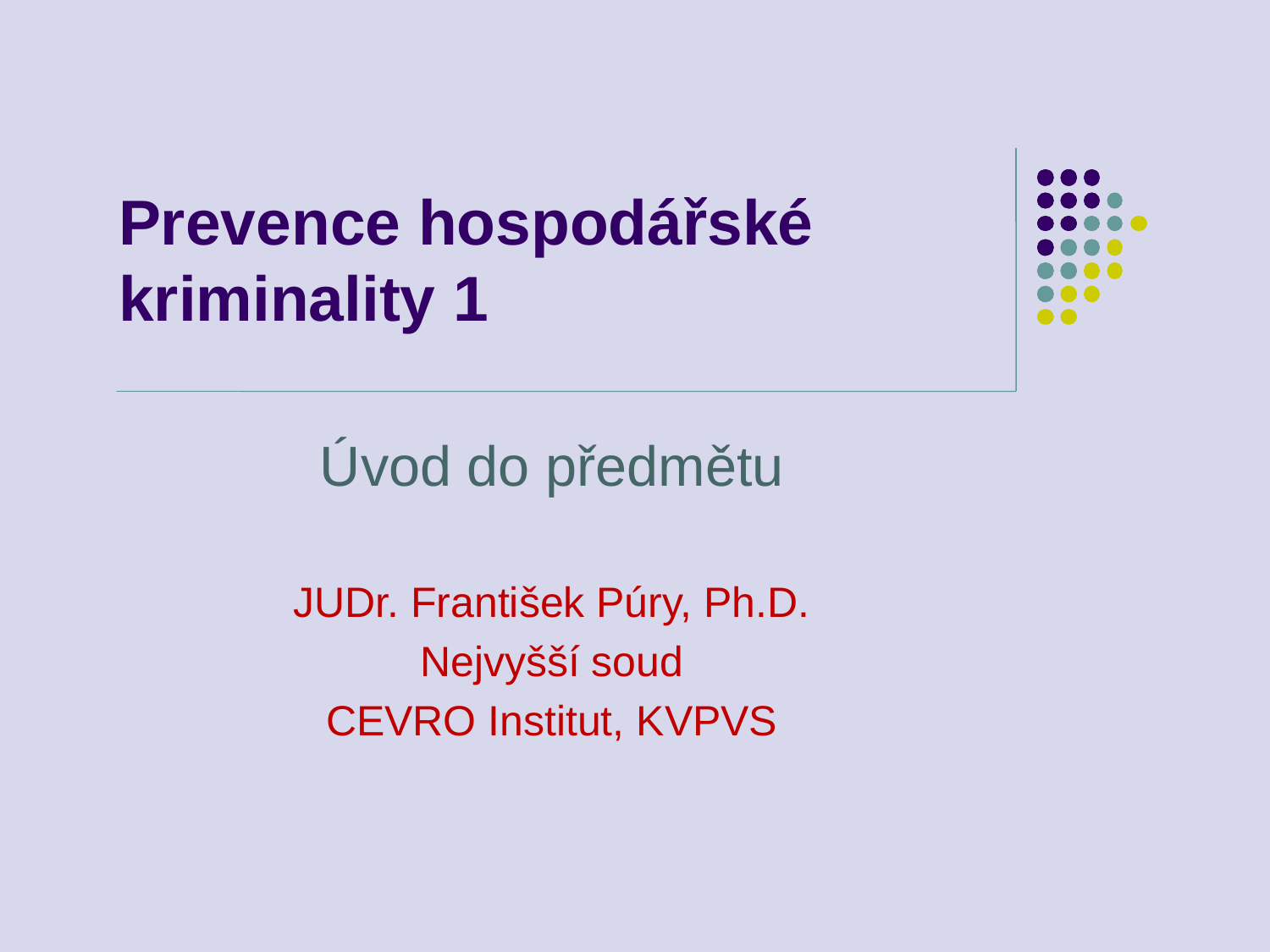

# Prevence hospodářské kriminality 1
Úvod do předmětu

JUDr. František Púry, Ph.D.
Nejvyšší soud
CEVRO Institut, KVPVS